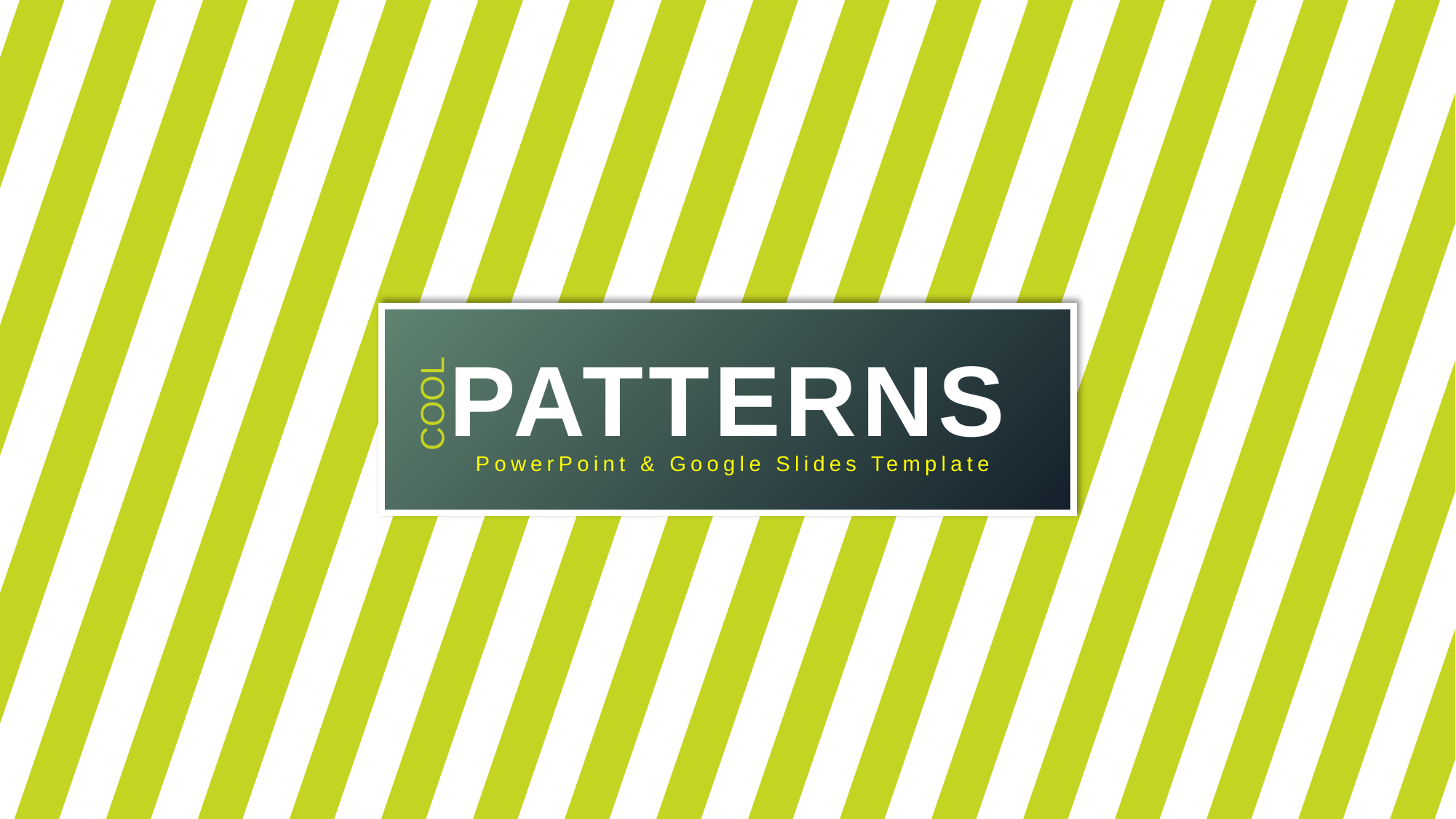

Slidehood.com

PATTERNS
COOL
PowerPoint & Google Slides Template